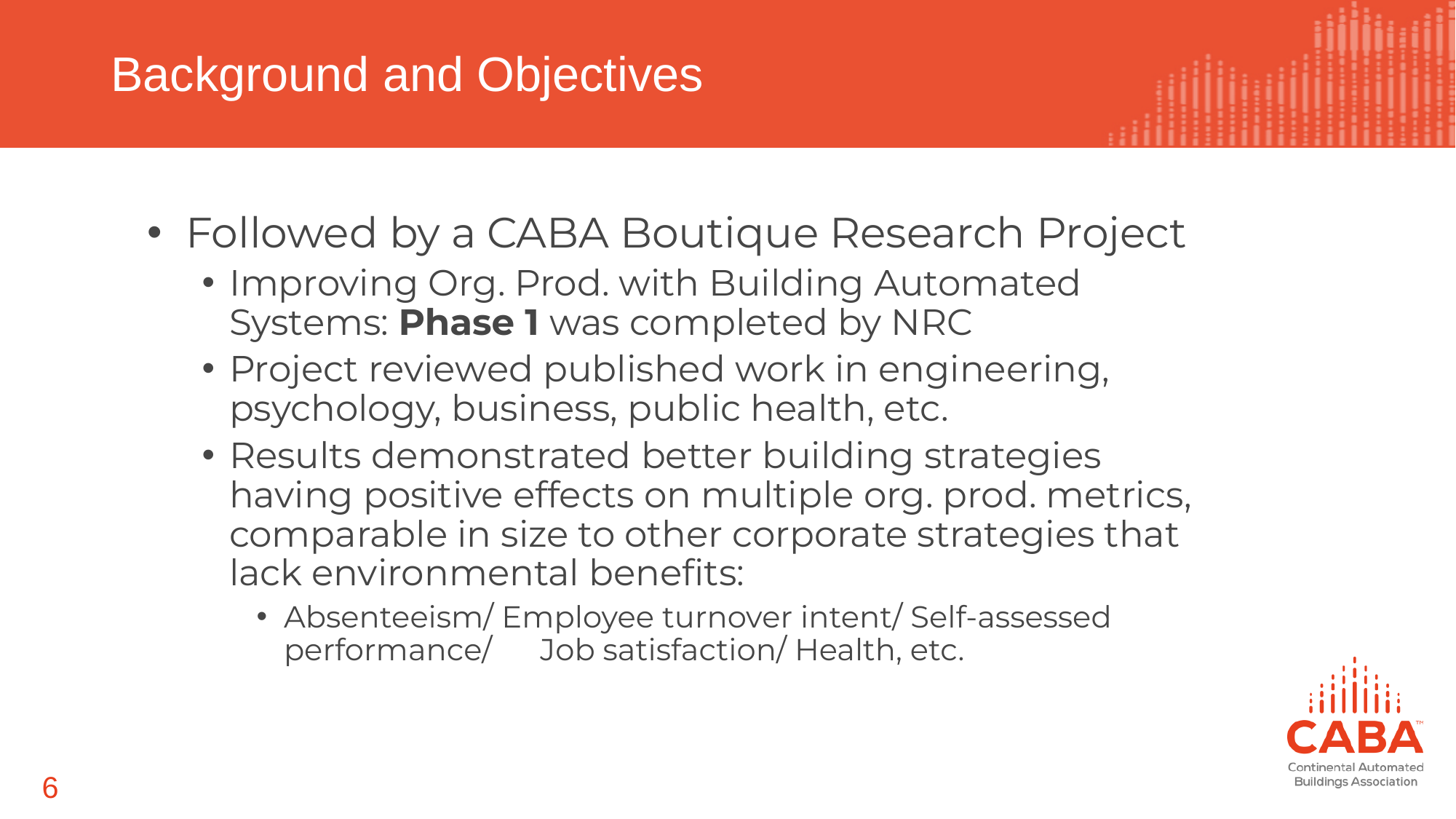

# Background and Objectives
 Followed by a CABA Boutique Research Project
Improving Org. Prod. with Building Automated Systems: Phase 1 was completed by NRC
Project reviewed published work in engineering, psychology, business, public health, etc.
Results demonstrated better building strategies having positive effects on multiple org. prod. metrics, comparable in size to other corporate strategies that lack environmental benefits:
Absenteeism/ Employee turnover intent/ Self-assessed performance/      Job satisfaction/ Health, etc.

6
6